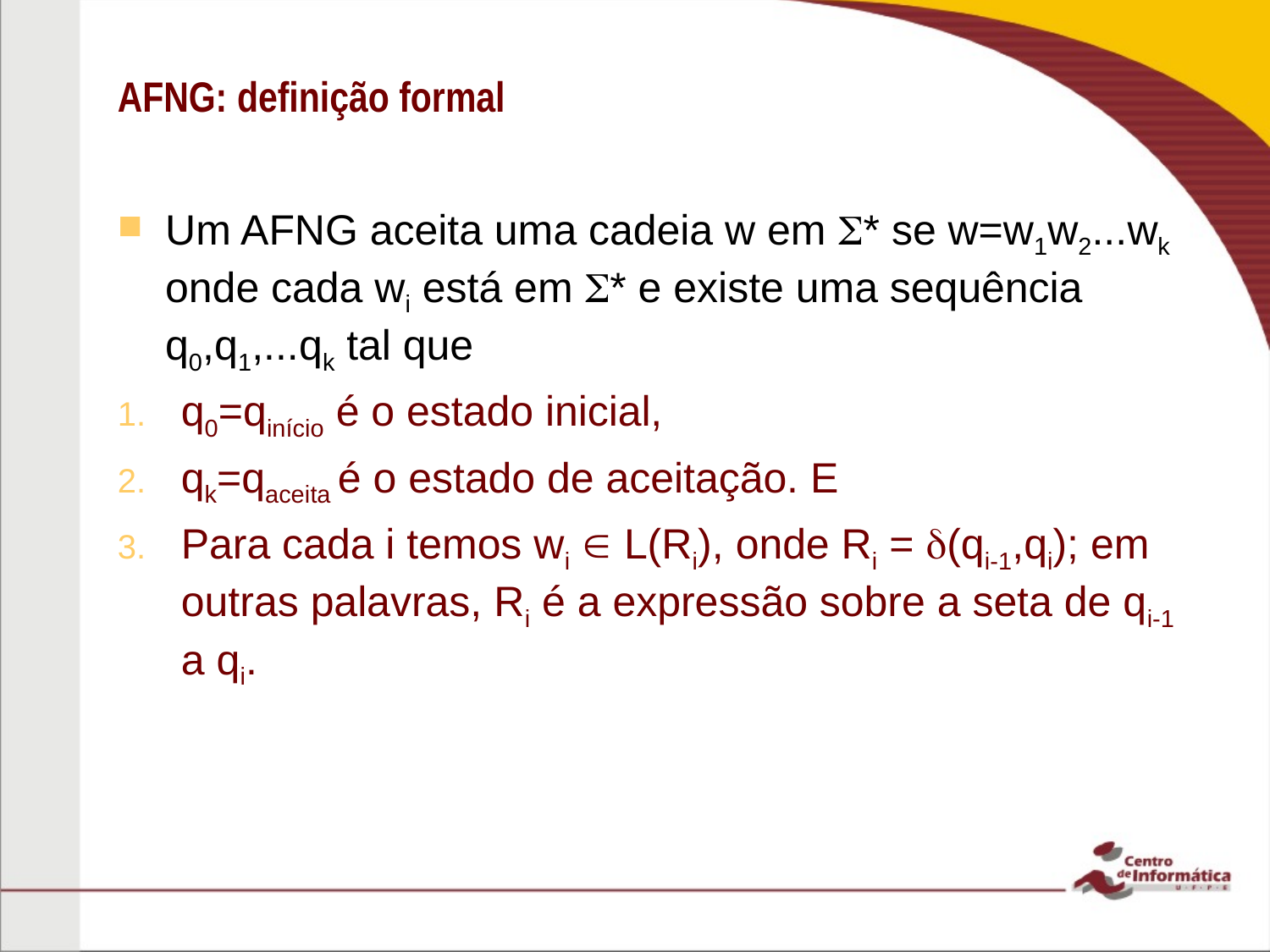

# AFNG: definição formal
Um AFNG aceita uma cadeia w em Σ* se w=w1w2...wk onde cada wi está em Σ* e existe uma sequência q0,q1,...qk tal que
q0=qinício é o estado inicial,
qk=qaceita é o estado de aceitação. E
Para cada i temos wi ∈ L(Ri), onde Ri = δ(qi-1,qi); em outras palavras, Ri é a expressão sobre a seta de qi-1 a qi.